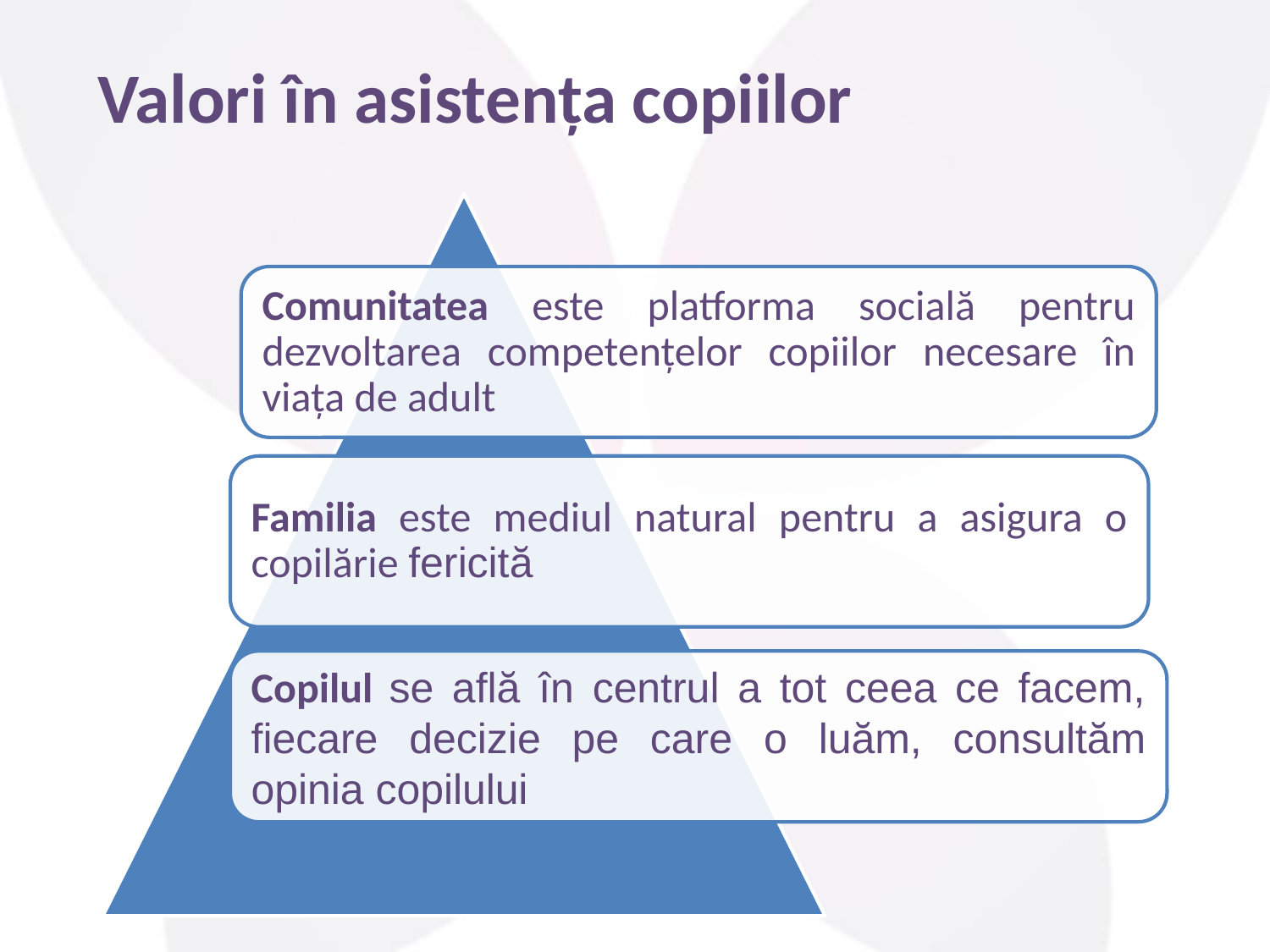

Valori în asistența copiilor
Comunitatea este platforma socială pentru dezvoltarea competențelor copiilor necesare în viața de adult
Familia este mediul natural pentru a asigura o copilărie fericită
Copilul se află în centrul a tot ceea ce facem, fiecare decizie pe care o luăm, consultăm opinia copilului